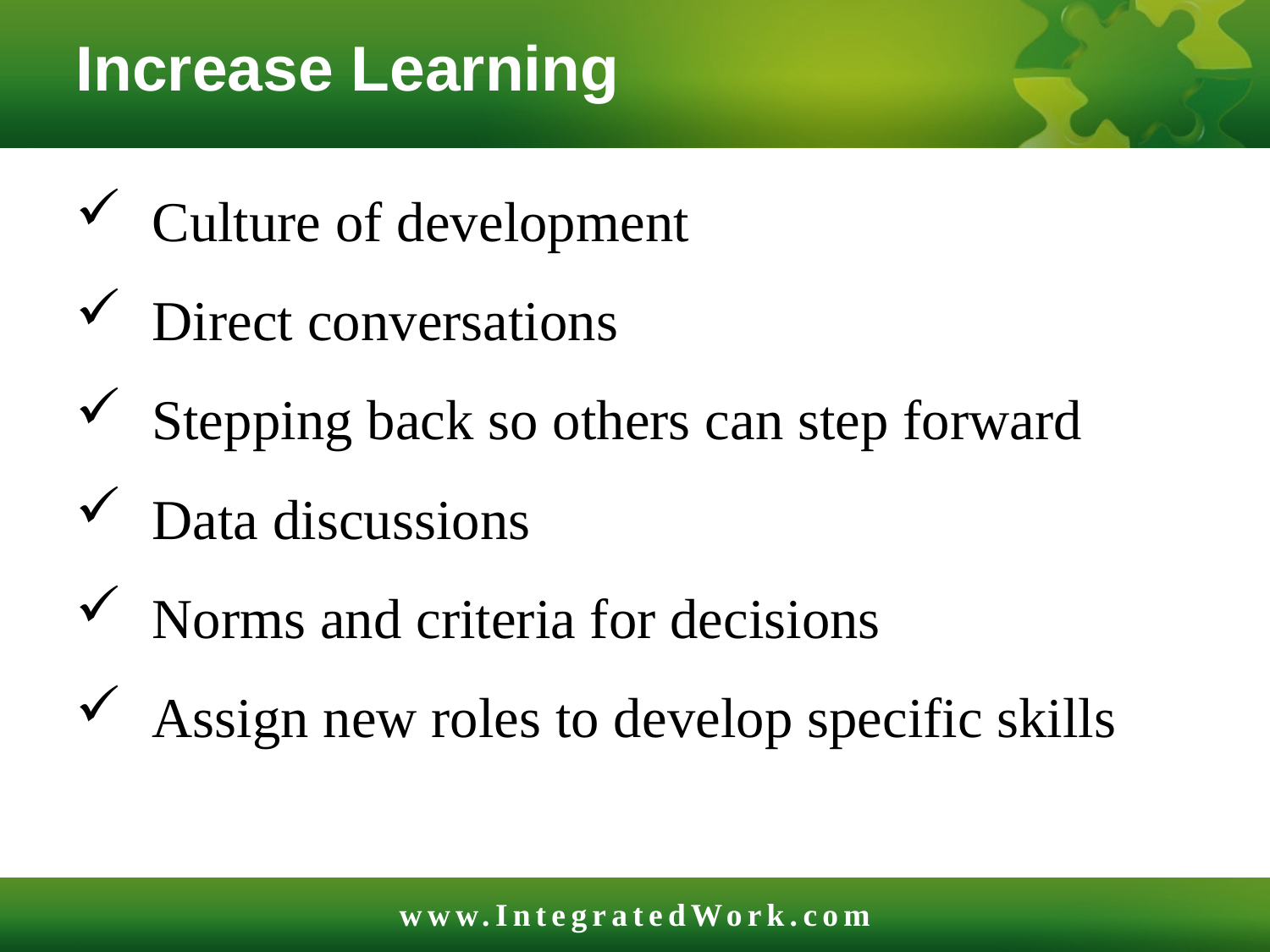

# Increase Learning
  Culture of development
  Direct conversations
  Stepping back so others can step forward
  Data discussions
  Norms and criteria for decisions
  Assign new roles to develop specific skills